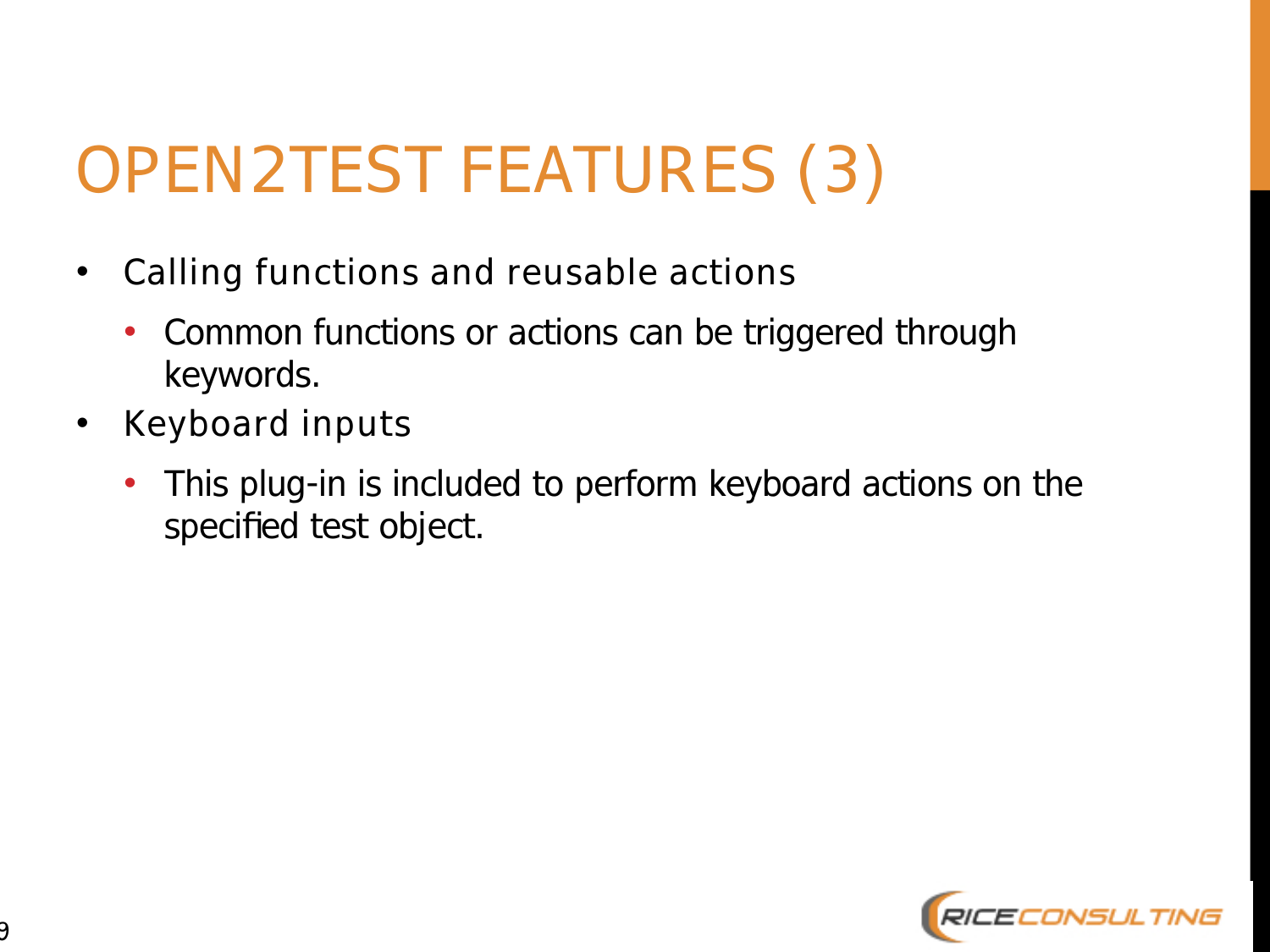

# Open2Test Features (3)
Calling functions and reusable actions
Common functions or actions can be triggered through keywords.
Keyboard inputs
This plug-in is included to perform keyboard actions on the specified test object.